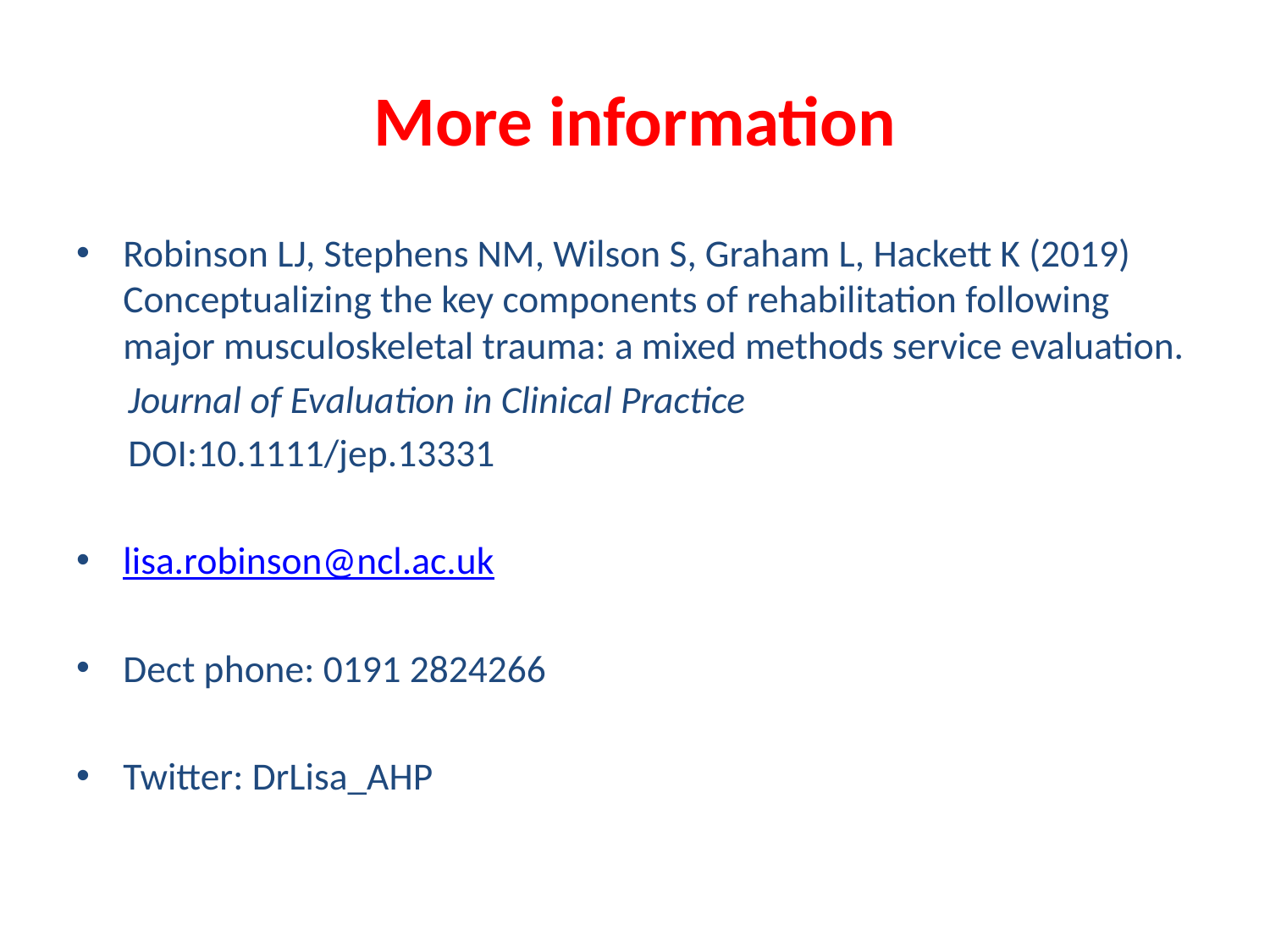

# More information
Robinson LJ, Stephens NM, Wilson S, Graham L, Hackett K (2019) Conceptualizing the key components of rehabilitation following major musculoskeletal trauma: a mixed methods service evaluation.
      Journal of Evaluation in Clinical Practice
      DOI:10.1111/jep.13331

lisa.robinson@ncl.ac.uk

Dect phone: 0191 2824266

Twitter: DrLisa_AHP